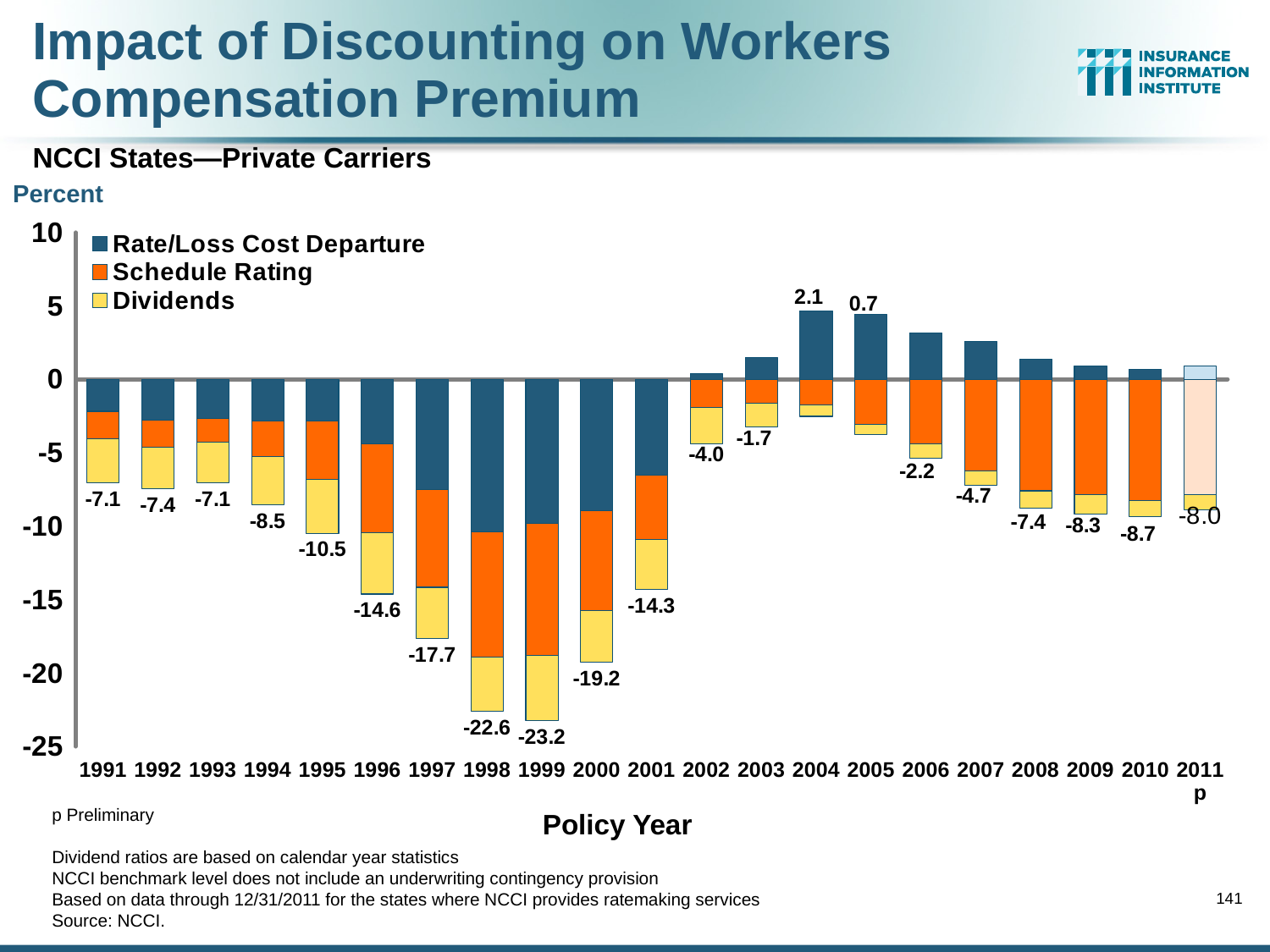

# Impact of Discounting on Workers Compensation Premium NCCI States—Private Carriers
Percent

### Chart

| Category | Rate/Loss Cost Departure | Schedule Rating | Dividends |   |
|---|---|---|---|---|
| 1991 | -2.177570731707363 | -1.8806292682926733 | -3.0 | -7.0582 |
| 1992 | -2.7683063829787256 | -1.8784936170212778 | -2.8000000000000003 | -7.446800000000009 |
| 1993 | -2.6728744186046534 | -1.58392558139535 | -2.8000000000000003 | -7.056800000000004 |
| 1994 | -2.861916981132078 | -2.368483018867957 | -3.3000000000000003 | -8.530400000000002 |
| 1995 | -2.8512463768115968 | -3.9327536231883715 | -3.6999999999999997 | -10.484000000000002 |
| 1996 | -4.382663551401882 | -6.038336448598138 | -4.2 | -14.621000000000015 |
| 1997 | -7.5144244897958945 | -6.6473755102040775 | -3.5000000000000004 | -17.66179999999999 |
| 1998 | -10.362668341708552 | -8.556331658291455 | -3.6999999999999997 | -22.618999999999996 |
| 1999 | -9.790982323232319 | -9.030517676767674 | -4.3999999999999995 | -23.22149999999989 |
| 2000 | -8.925561585365854 | -6.814138414634143 | -3.5000000000000004 | -19.23969999999989 |
| 2001 | -6.519638392857192 | -4.378861607142873 | -3.4000000000000004 | -14.2985 |
| 2002 | 0.39867826086957303 | -1.906278260869568 | -2.5 | -4.0075999999999965 |
| 2003 | 1.488387096774184 | -1.6123870967741951 | -1.6 | -1.724000000000013 |
| 2004 | 4.6413234374999925 | -1.721223437499981 | -0.8 | 2.1200999999999808 |
| 2005 | 4.4189999999999925 | -3.0540000000000025 | -0.7000000000000006 | 0.6650000000000011 |
| 2006 | 3.141290666666669 | -4.3788906666666705 | -1.0 | -2.2376000000000054 |
| 2007 | 2.552602298850577 | -6.211202298850592 | -1.0 | -4.658600000000001 |
| 2008 | 1.3834831460674168 | -7.5884831460674045 | -1.2 | -7.4049999999999905 |
| 2009 | 0.8927379310344726 | -7.862937931034416 | -1.3 | -8.2702 |
| 2010 | 0.6954853932584166 | -8.252885393258422 | -1.0999999999999854 | -8.657400000000003 |
| 2011p | 0.8927379310344726 | -7.862937931034416 | -1.0 | -7.970200000000057 |
p Preliminary
Dividend ratios are based on calendar year statistics
NCCI benchmark level does not include an underwriting contingency provision
Based on data through 12/31/2011 for the states where NCCI provides ratemaking services
Source: NCCI.
Policy Year
141